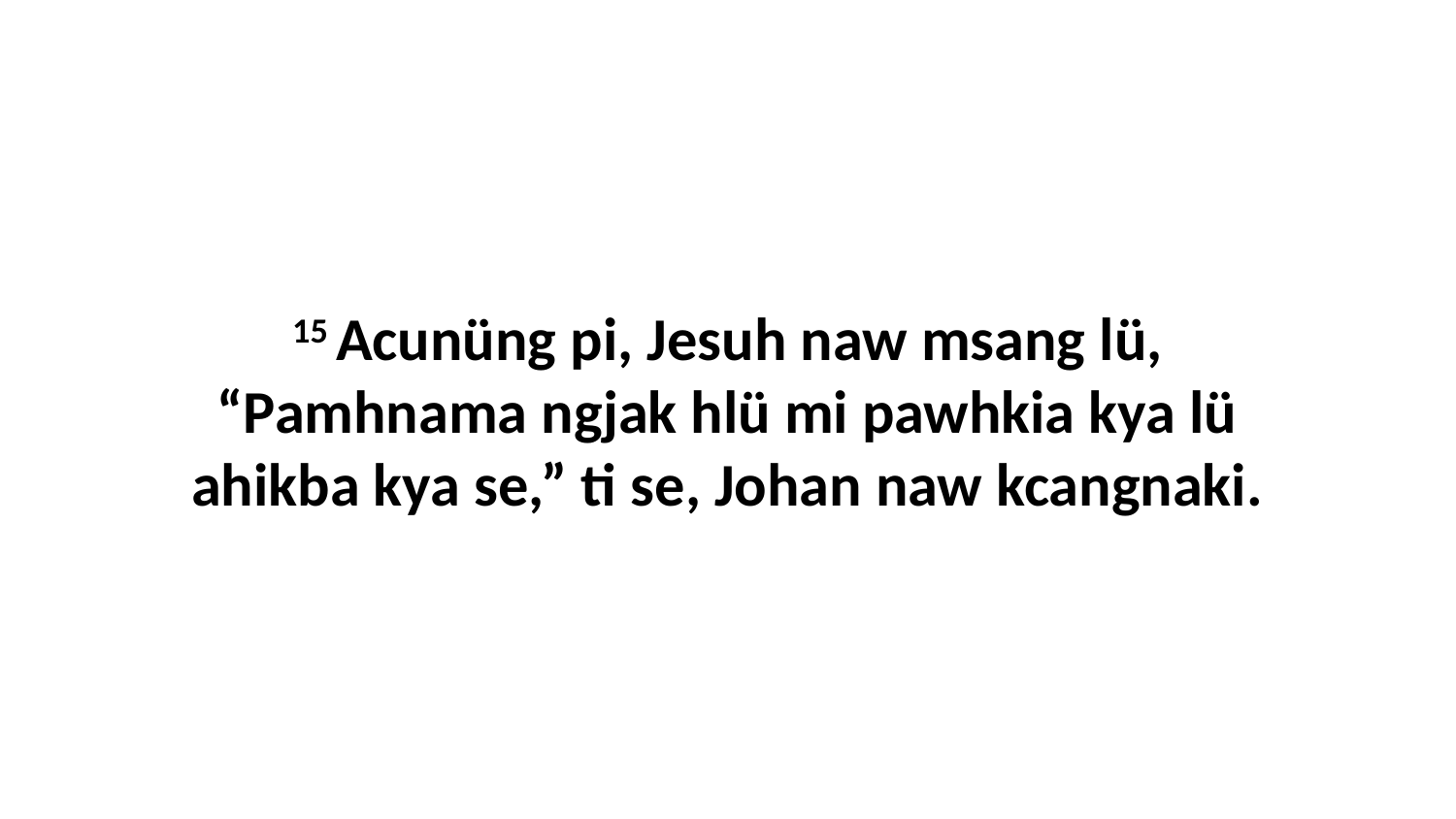

15 Acunüng pi, Jesuh naw msang lü, “Pamhnama ngjak hlü mi pawhkia kya lü ahikba kya se,” ti se, Johan naw kcangnaki.